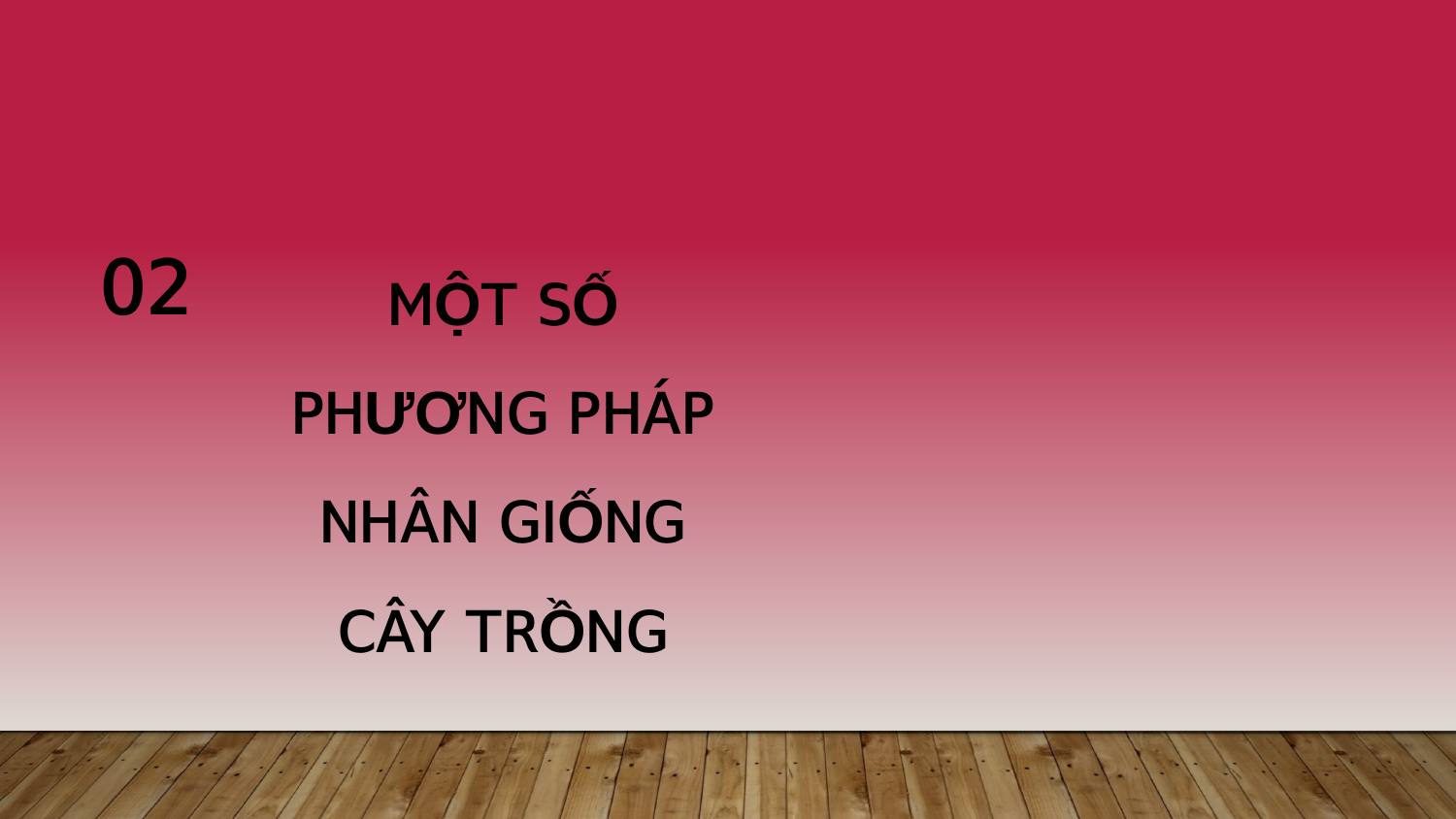

# Một số phương pháp nhân giống cây trồng
02